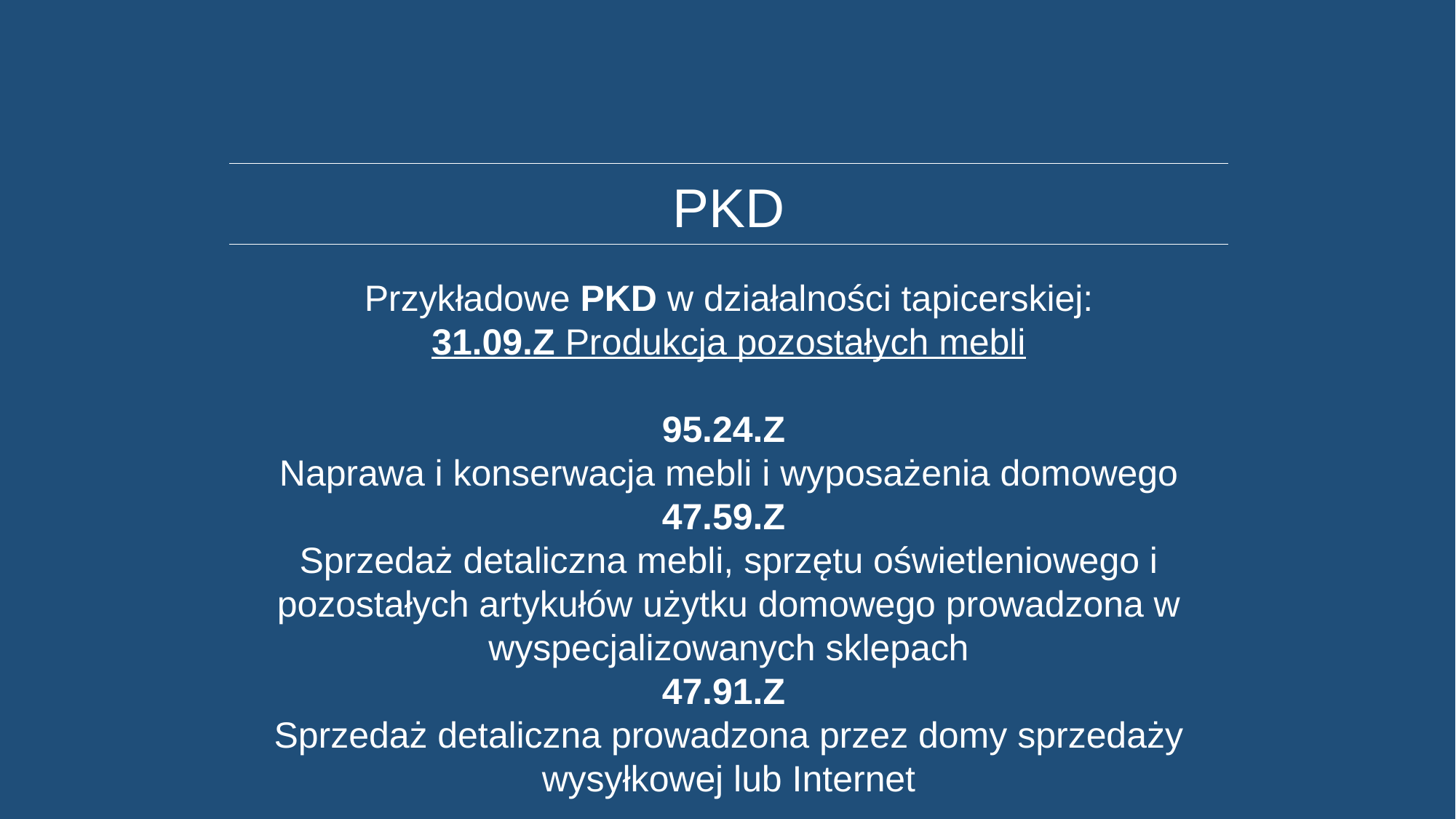

PKD
Przykładowe PKD w działalności tapicerskiej:
31.09.Z Produkcja pozostałych mebli

95.24.Z
Naprawa i konserwacja mebli i wyposażenia domowego
47.59.Z
Sprzedaż detaliczna mebli, sprzętu oświetleniowego i pozostałych artykułów użytku domowego prowadzona w wyspecjalizowanych sklepach
47.91.Z
Sprzedaż detaliczna prowadzona przez domy sprzedaży wysyłkowej lub Internet